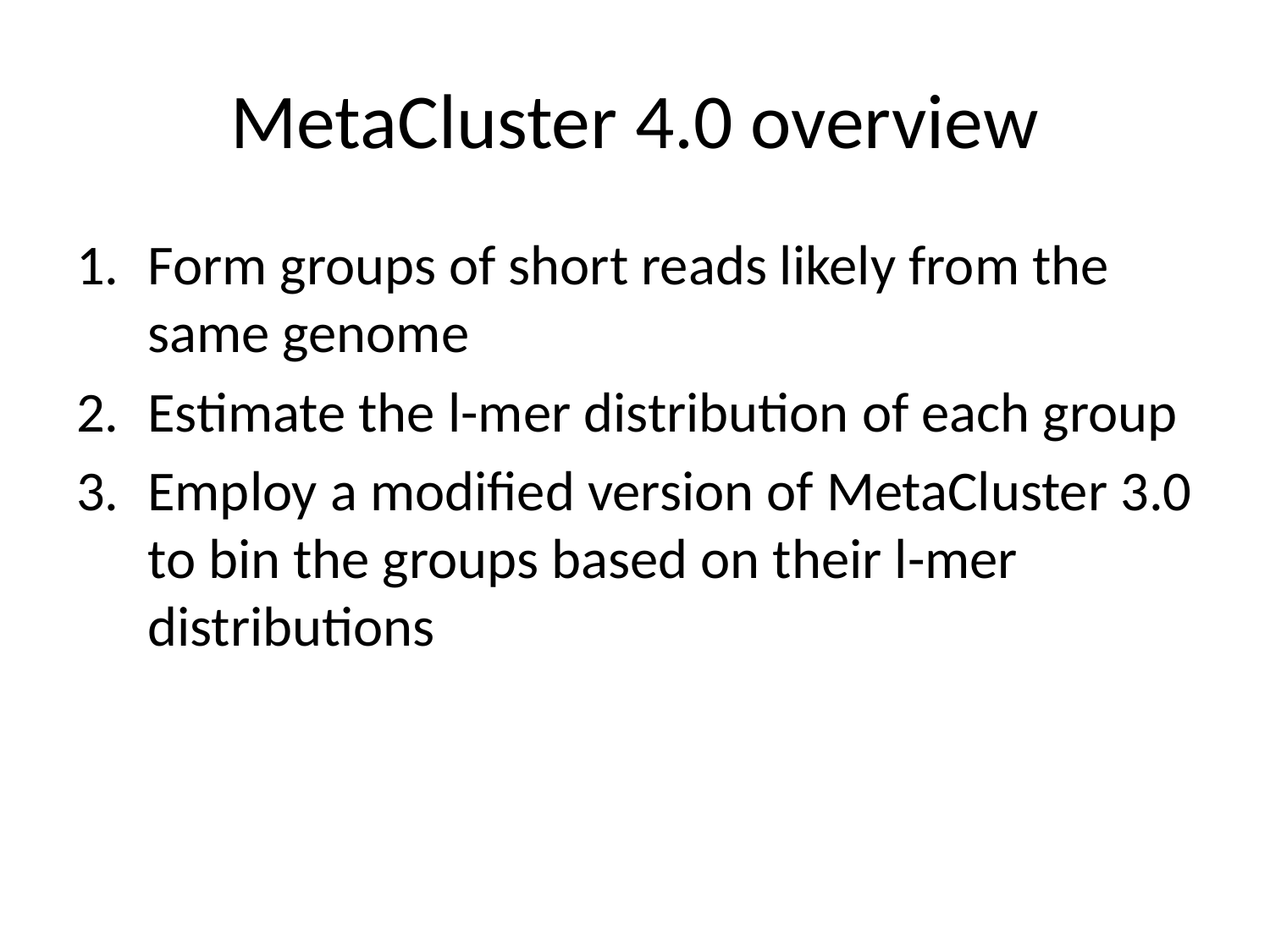

# MetaCluster 4.0 overview
Form groups of short reads likely from the same genome
Estimate the l-mer distribution of each group
Employ a modified version of MetaCluster 3.0 to bin the groups based on their l-mer distributions